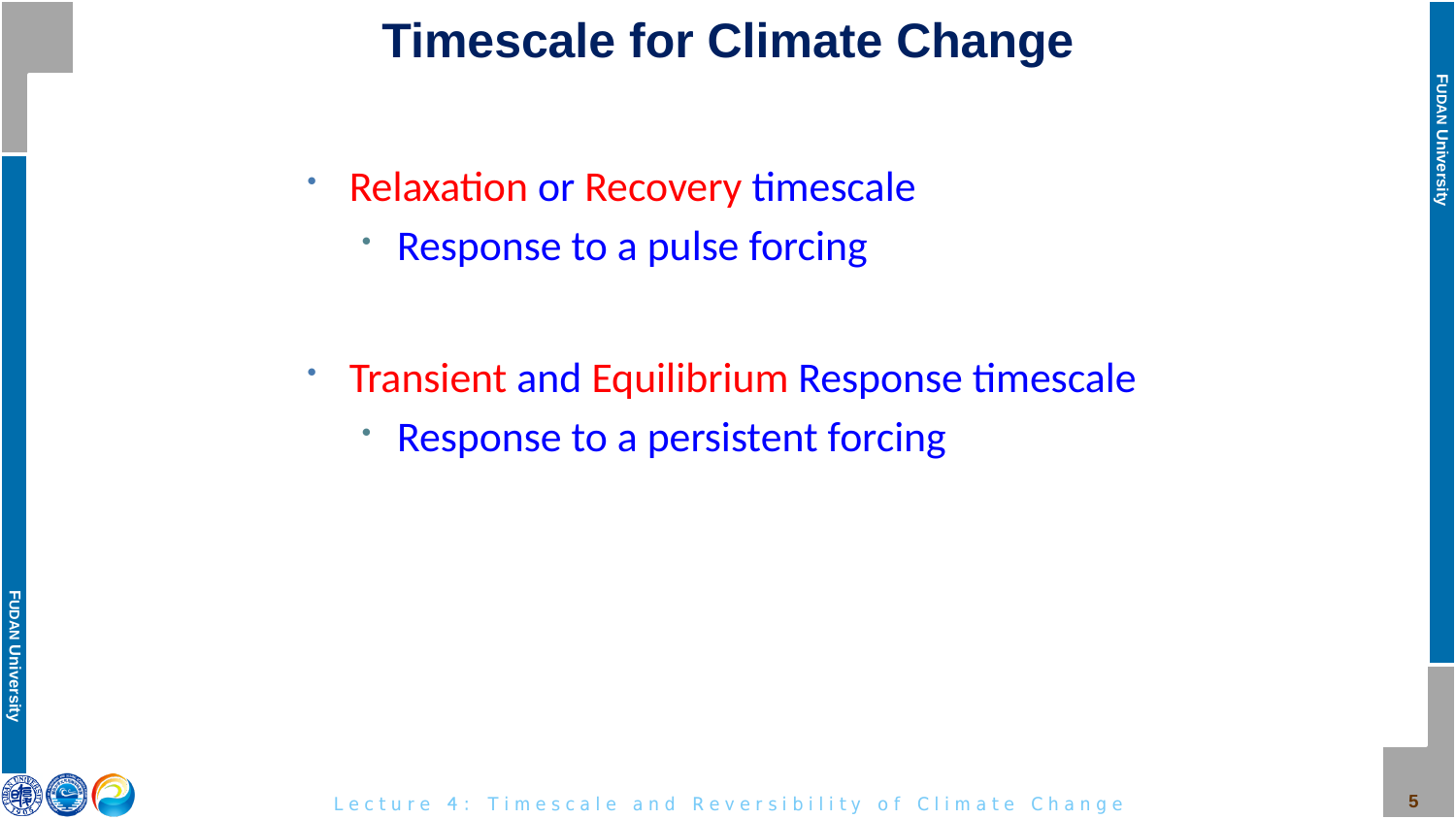

# Timescale for Climate Change
Relaxation or Recovery timescale
Response to a pulse forcing

Transient and Equilibrium Response timescale
Response to a persistent forcing